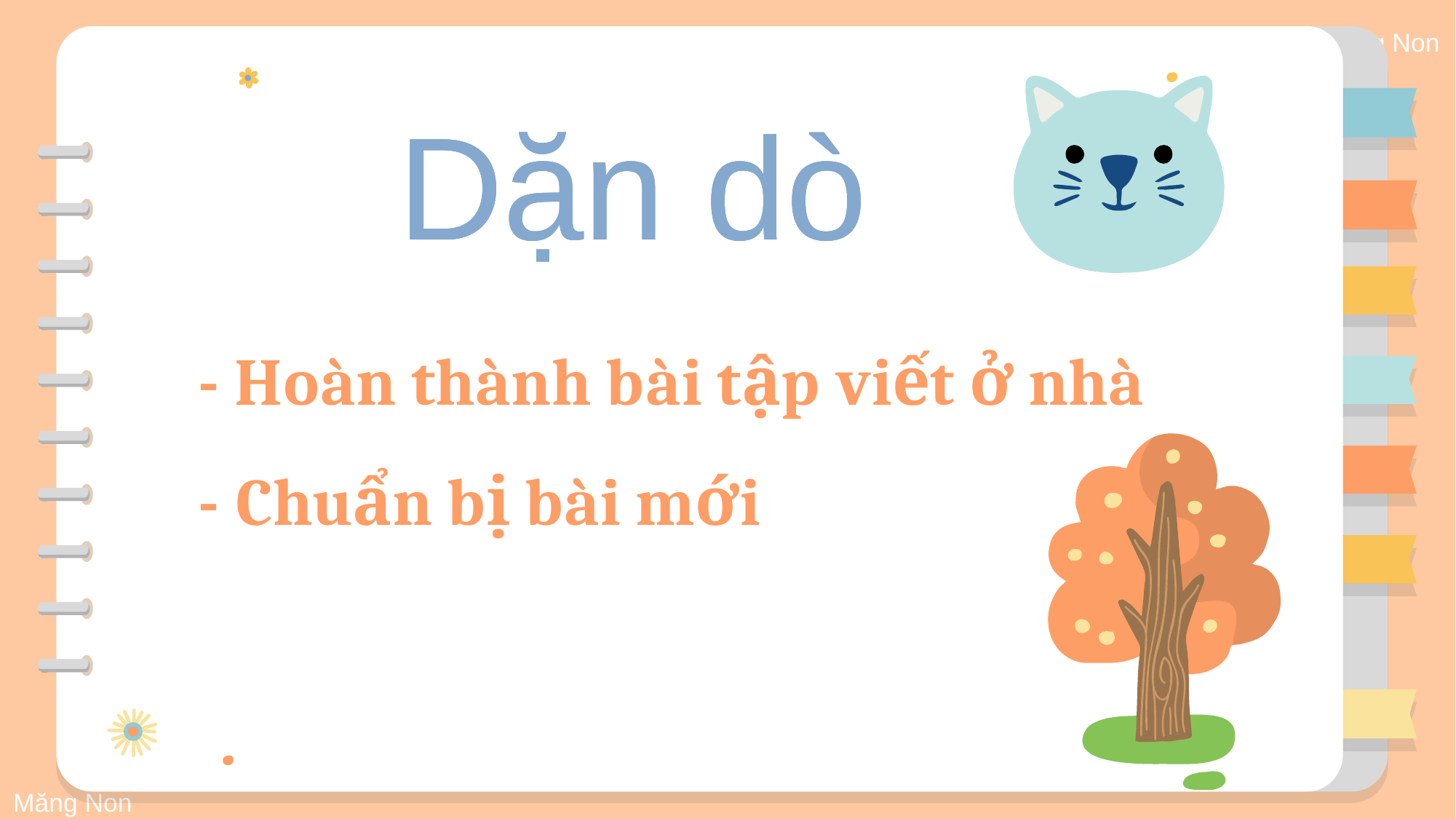

Dặn dò
Dặn dò
Dặn dò
- Hoàn thành bài tập viết ở nhà
- Chuẩn bị bài mới